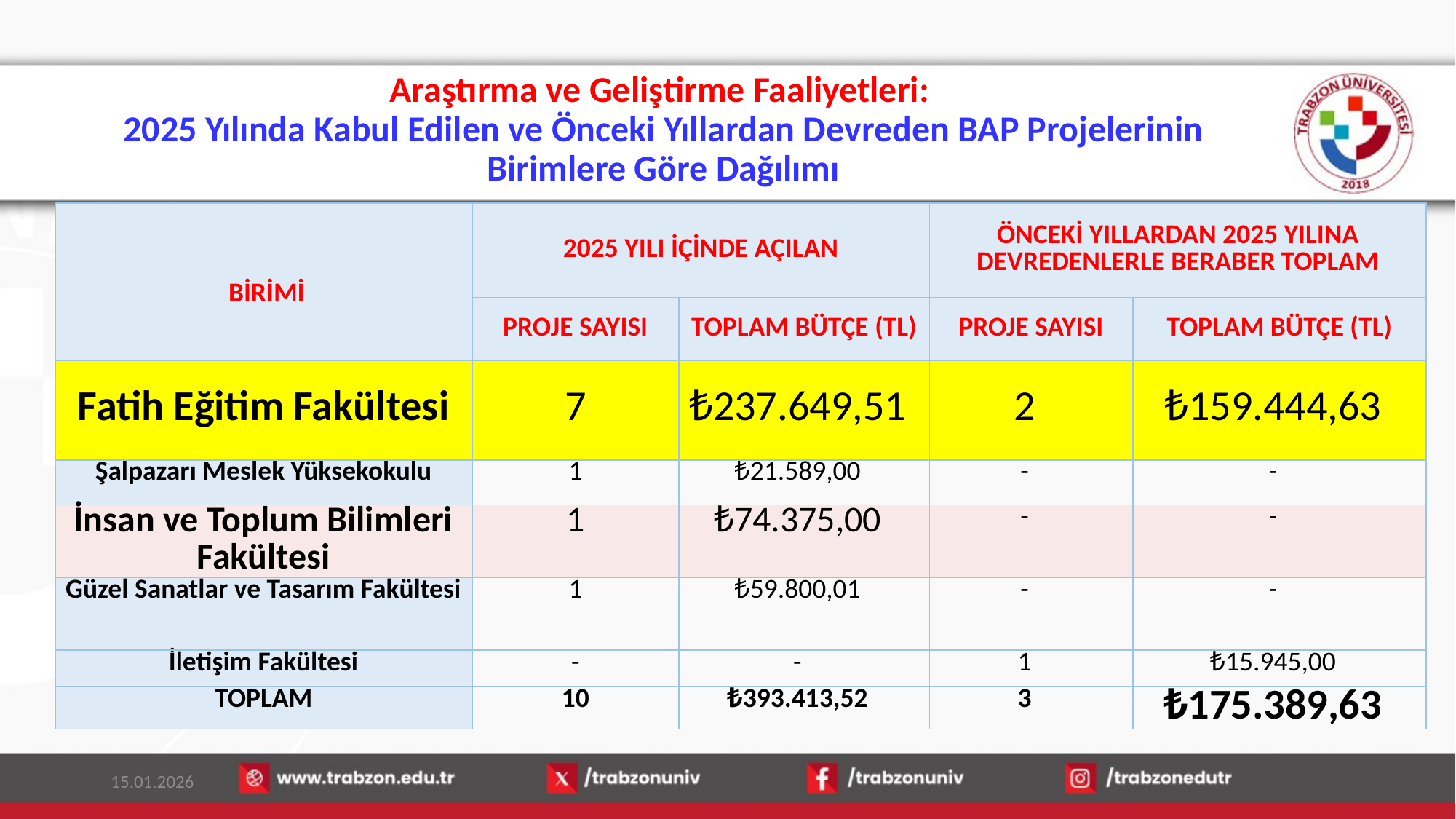

# Araştırma ve Geliştirme Faaliyetleri: 2025 Yılında Kabul Edilen ve Önceki Yıllardan Devreden BAP Projelerinin Birimlere Göre Dağılımı
| BİRİMİ | 2025 YILI İÇİNDE AÇILAN |  | ÖNCEKİ YILLARDAN 2025 YILINA DEVREDENLERLE BERABER TOPLAM |  |
| --- | --- | --- | --- | --- |
|  | PROJE SAYISI | TOPLAM BÜTÇE (TL) | PROJE SAYISI | TOPLAM BÜTÇE (TL) |
| Fatih Eğitim Fakültesi | 7 | ₺237.649,51 | 2 | ₺159.444,63 |
| Şalpazarı Meslek Yüksekokulu | 1 | ₺21.589,00 | - | - |
| İnsan ve Toplum Bilimleri Fakültesi | 1 | ₺74.375,00 | - | - |
| Güzel Sanatlar ve Tasarım Fakültesi | 1 | ₺59.800,01 | - | - |
| İletişim Fakültesi | - | - | 1 | ₺15.945,00 |
| TOPLAM | 10 | ₺393.413,52 | 3 | ₺175.389,63 |
15.01.2026
18